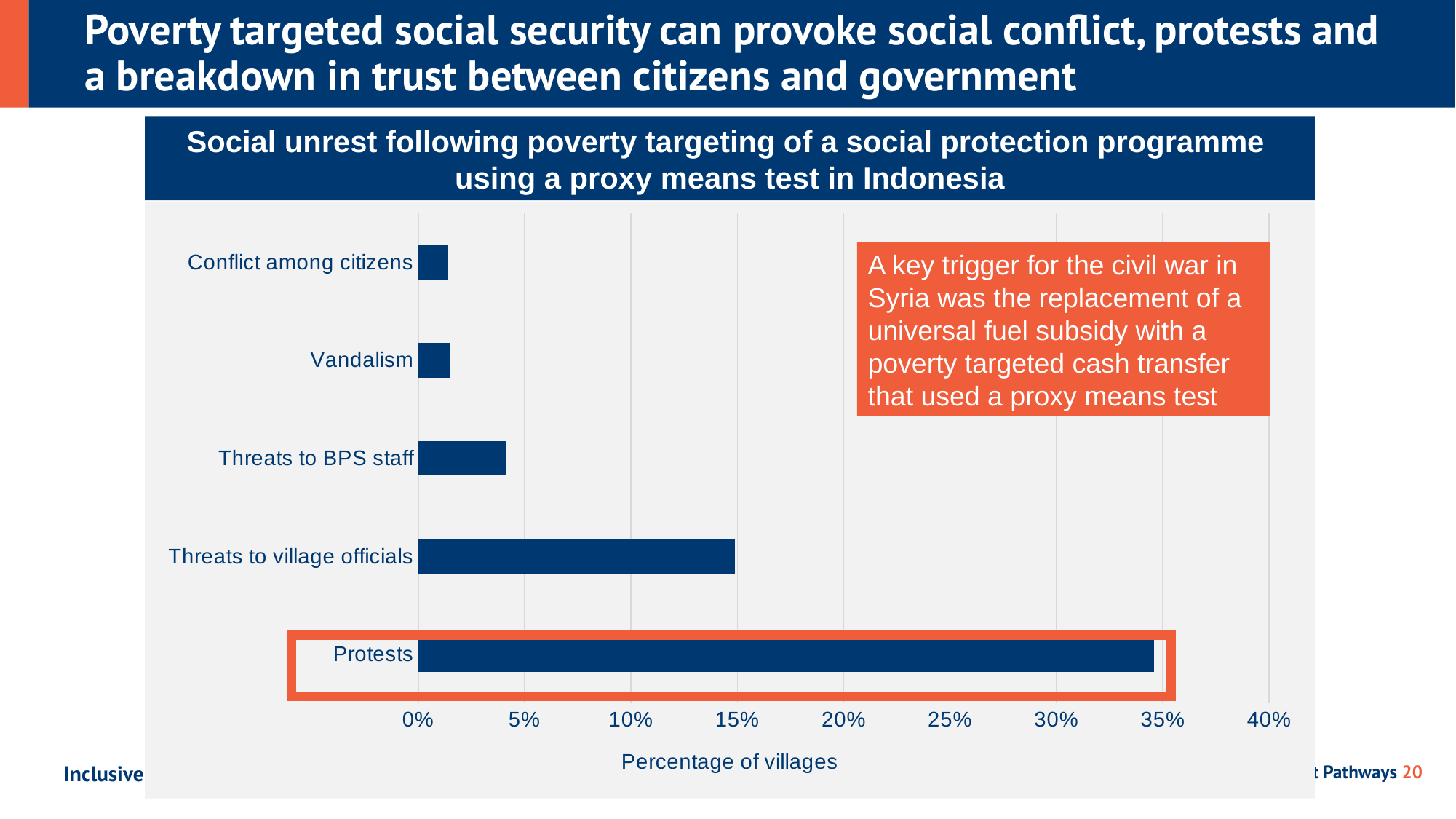

# Poverty targeted social security can provoke social conflict, protests and a breakdown in trust between citizens and government
Social unrest following poverty targeting of a social protection programme  using a proxy means test in Indonesia

### Chart

| Category | Series 1 |
|---|---|
| Protests | 0.346 |
| Threats to village officials | 0.149 |
| Threats to BPS staff | 0.041 |
| Vandalism | 0.015 |
| Conflict among citizens | 0.014 |
A key trigger for the civil war in Syria was the replacement of a universal fuel subsidy with a poverty targeted cash transfer that used a proxy means test

Development Pathways 20